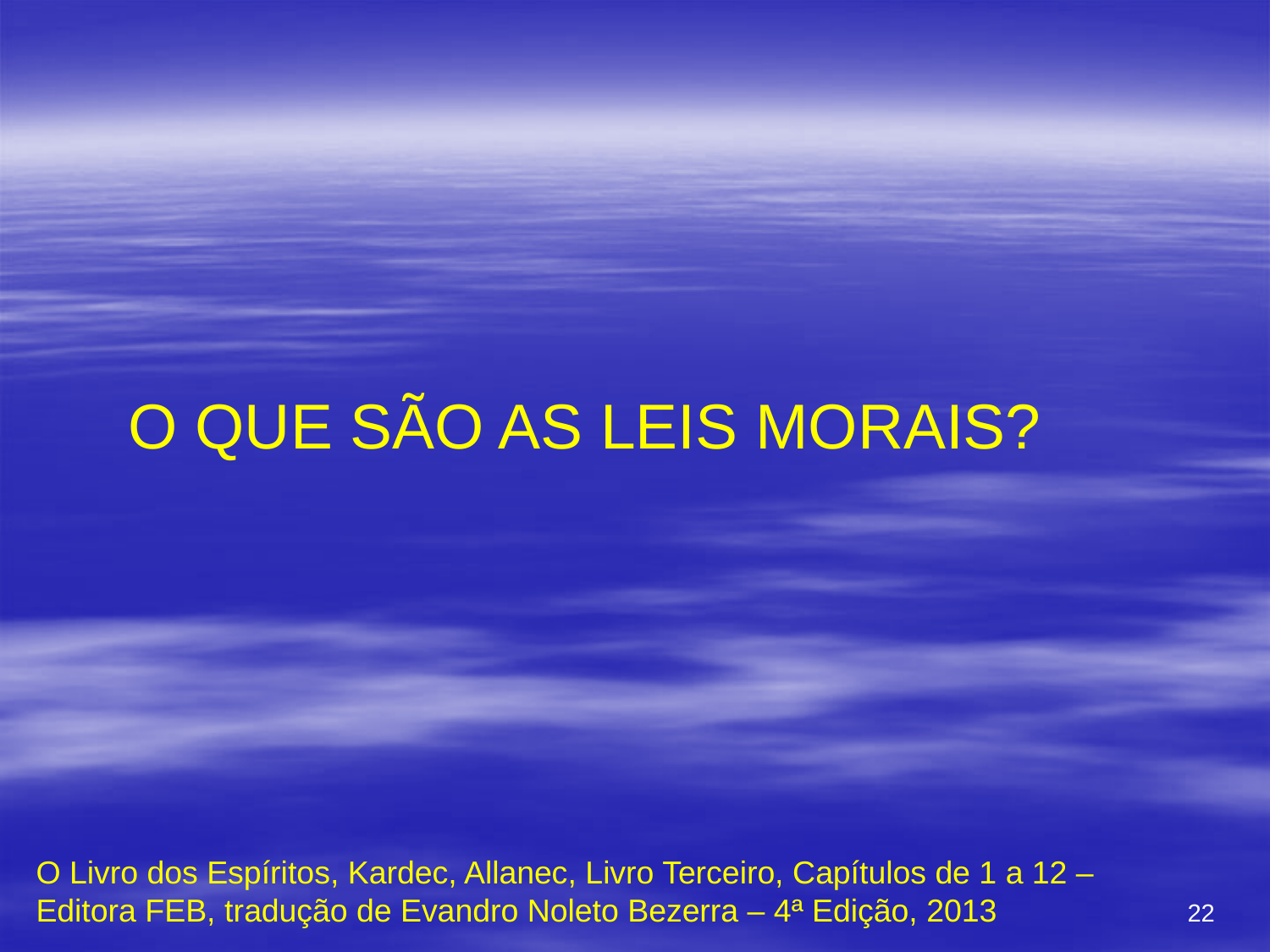

O QUE SÃO AS LEIS MORAIS?

O Livro dos Espíritos, Kardec, Allanec, Livro Terceiro, Capítulos de 1 a 12 – Editora FEB, tradução de Evandro Noleto Bezerra – 4ª Edição, 2013
22